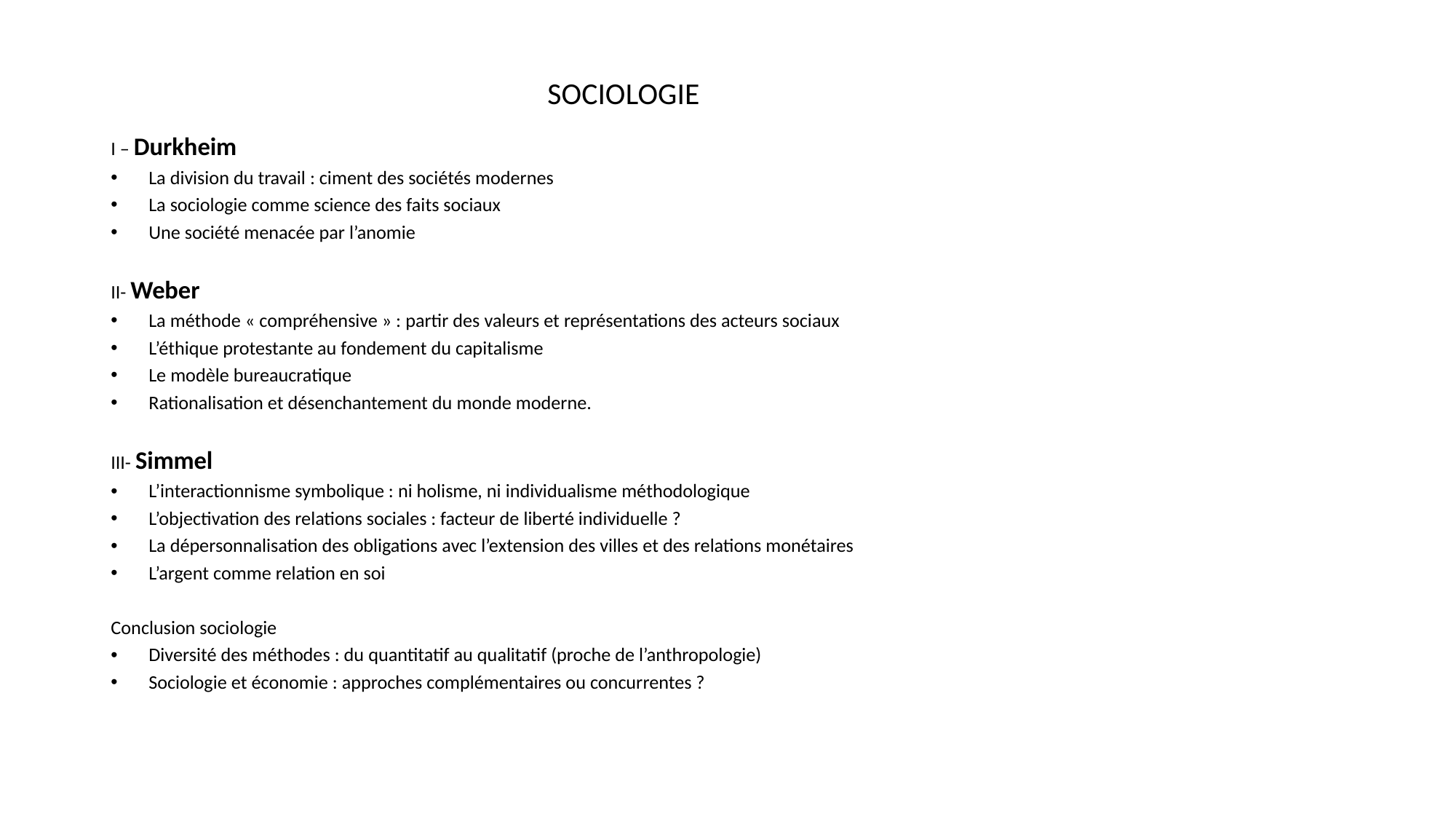

# SOCIOLOGIE
I – Durkheim
La division du travail : ciment des sociétés modernes
La sociologie comme science des faits sociaux
Une société menacée par l’anomie

II- Weber
La méthode « compréhensive » : partir des valeurs et représentations des acteurs sociaux
L’éthique protestante au fondement du capitalisme
Le modèle bureaucratique
Rationalisation et désenchantement du monde moderne.

III- Simmel
L’interactionnisme symbolique : ni holisme, ni individualisme méthodologique
L’objectivation des relations sociales : facteur de liberté individuelle ?
La dépersonnalisation des obligations avec l’extension des villes et des relations monétaires
L’argent comme relation en soi

Conclusion sociologie
Diversité des méthodes : du quantitatif au qualitatif (proche de l’anthropologie)
Sociologie et économie : approches complémentaires ou concurrentes ?